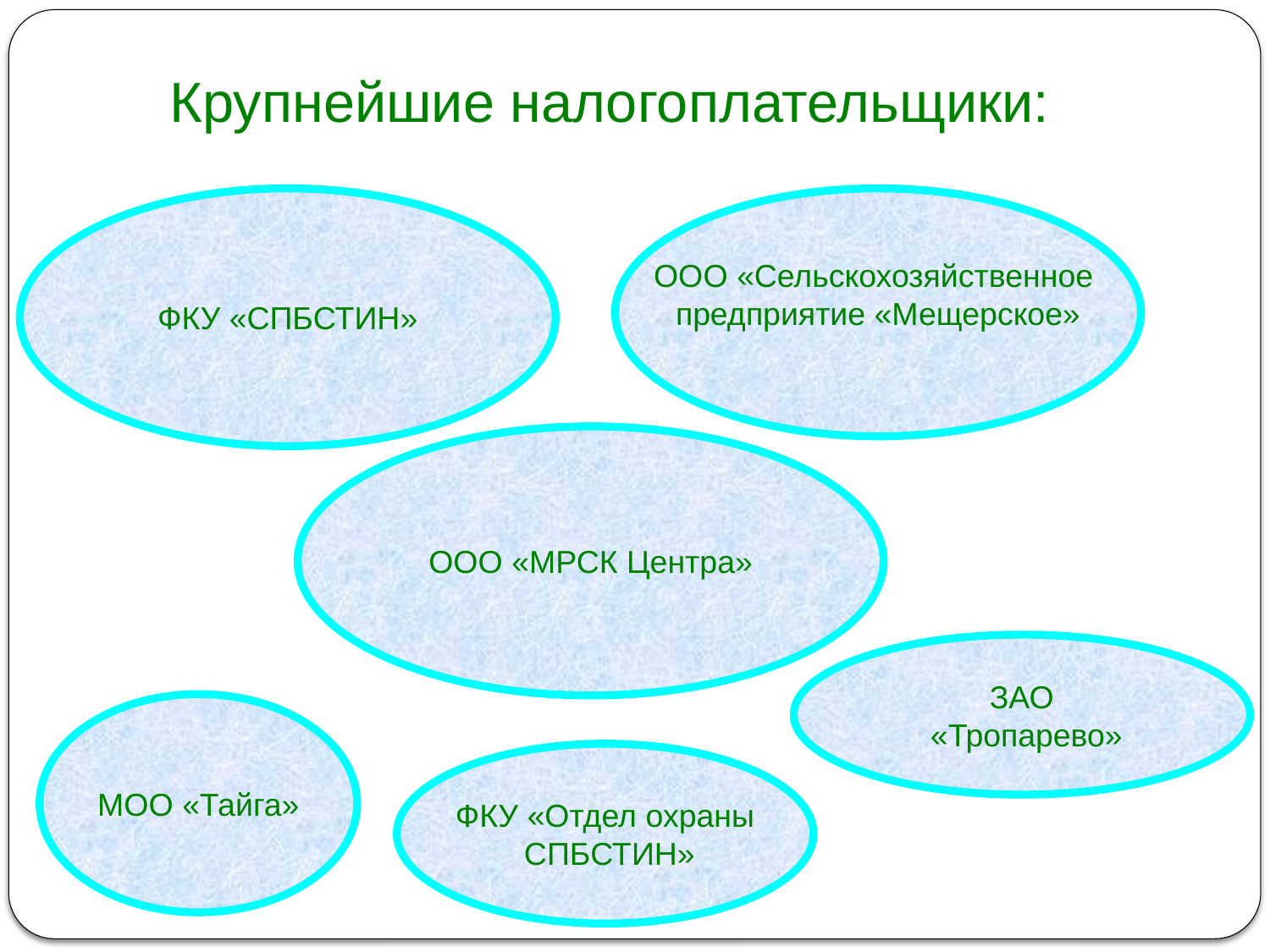

Крупнейшие налогоплательщики:
ФКУ «СПБСТИН»
ООО «Сельскохозяйственное
предприятие «Мещерское»

ООО «МРСК Центра»
ЗАО
 «Тропарево»
МОО «Тайга»
ФКУ «Отдел охраны
 СПБСТИН»